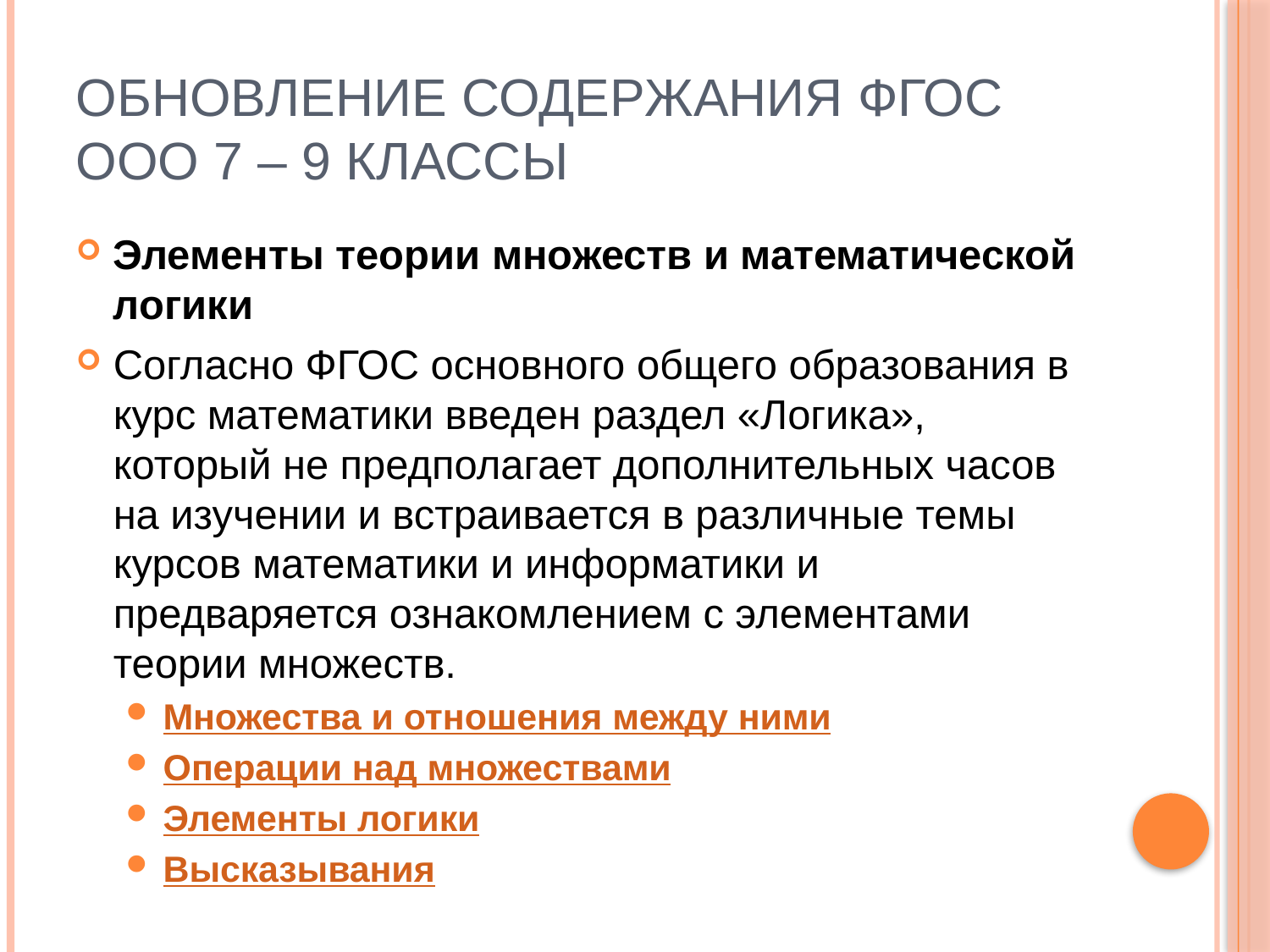

# Обновление содержания ФГОС ООО 7 – 9 классы
Элементы теории множеств и математической логики
Согласно ФГОС основного общего образования в курс математики введен раздел «Логика», который не предполагает дополнительных часов на изучении и встраивается в различные темы курсов математики и информатики и предваряется ознакомлением с элементами теории множеств.
Множества и отношения между ними
Операции над множествами
Элементы логики
Высказывания